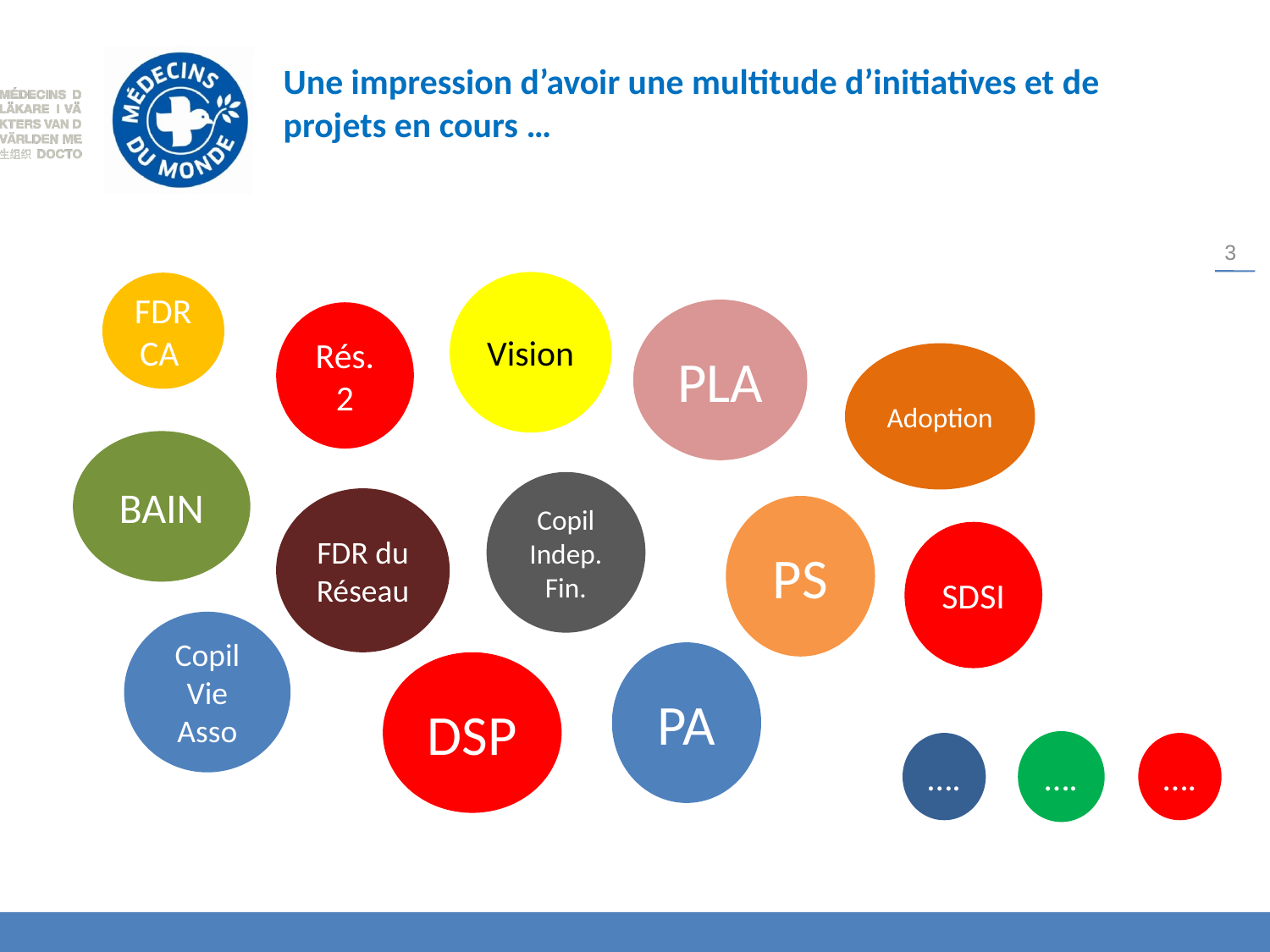

Une impression d’avoir une multitude d’initiatives et de projets en cours …

3
Vision
FDR CA
PLA
Rés. 2
Adoption
BAIN
Copil Indep. Fin.
FDR du Réseau
PS
SDSI
Copil Vie Asso
PA
DSP
….
….
….